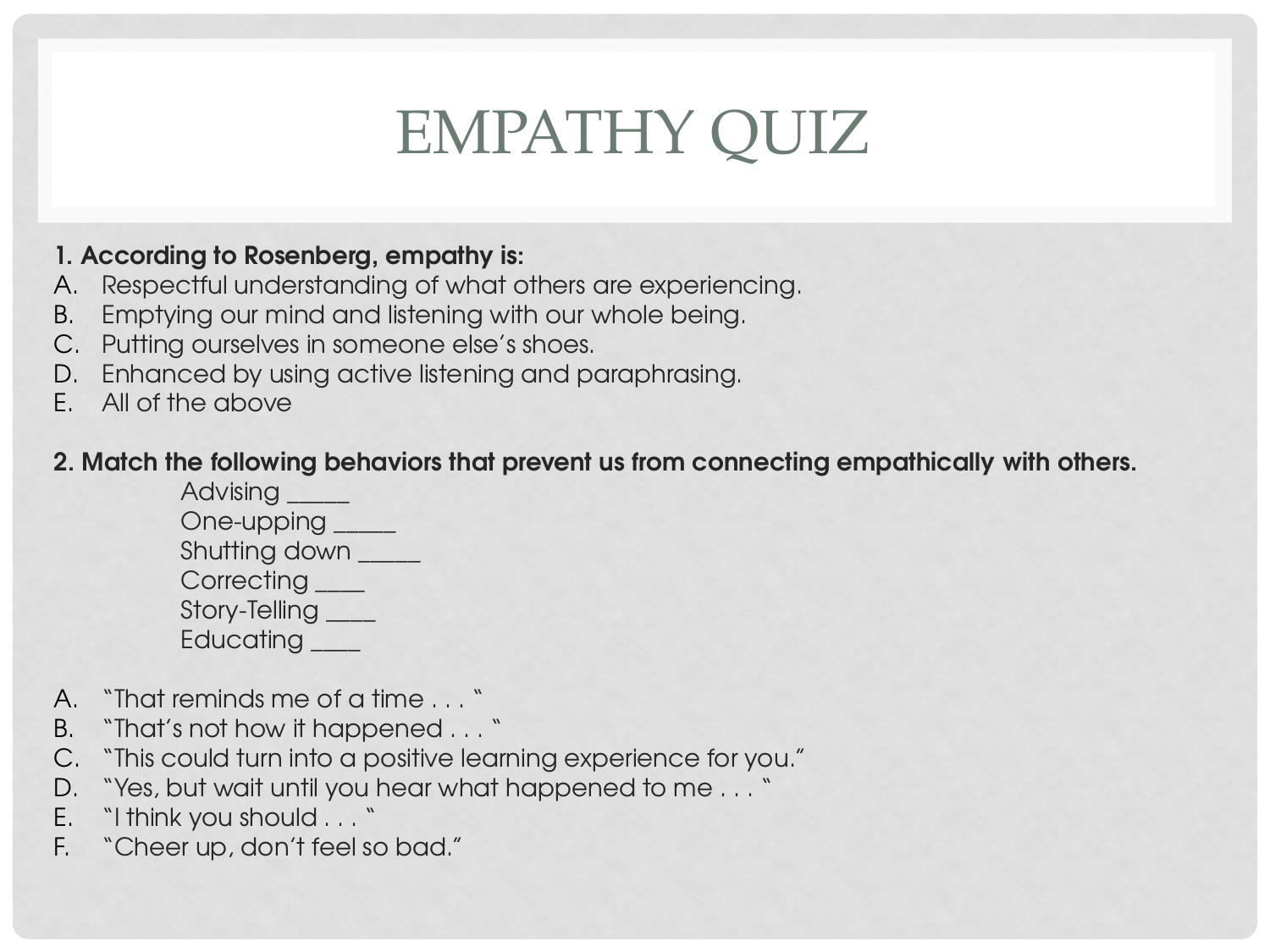

# EMPATHY QUIZ
1. According to Rosenberg, empathy is:
Respectful understanding of what others are experiencing.
Emptying our mind and listening with our whole being.
Putting ourselves in someone else’s shoes.
Enhanced by using active listening and paraphrasing.
All of the above
2. Match the following behaviors that prevent us from connecting empathically with others.
	Advising _____
	One-upping _____
	Shutting down _____
	Correcting ____
	Story-Telling ____
	Educating ____

“That reminds me of a time . . . “
“That’s not how it happened . . . “
“This could turn into a positive learning experience for you.”
“Yes, but wait until you hear what happened to me . . . “
“I think you should . . . “
“Cheer up, don’t feel so bad.”